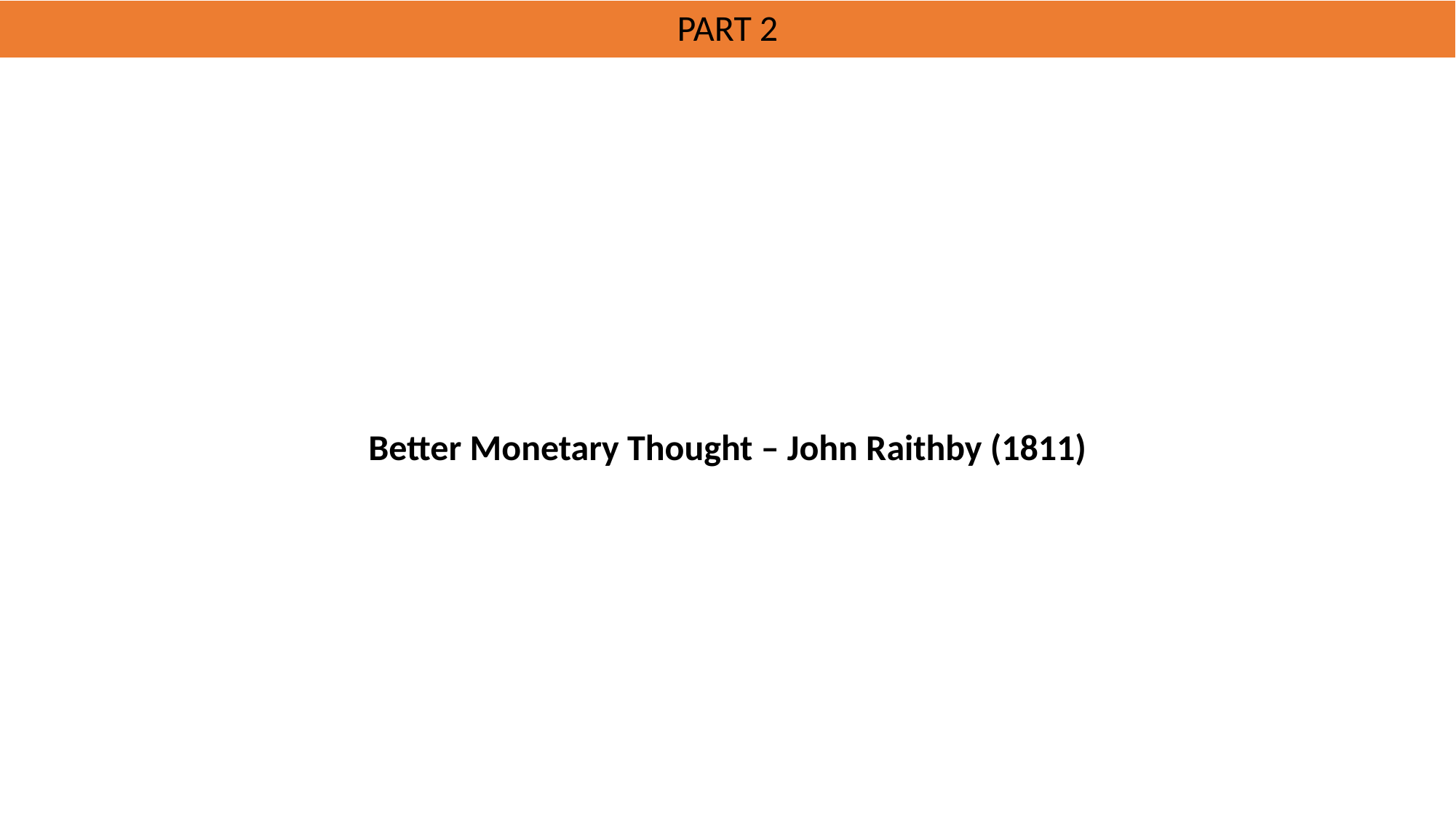

# PART 2

Better Monetary Thought – John Raithby (1811)